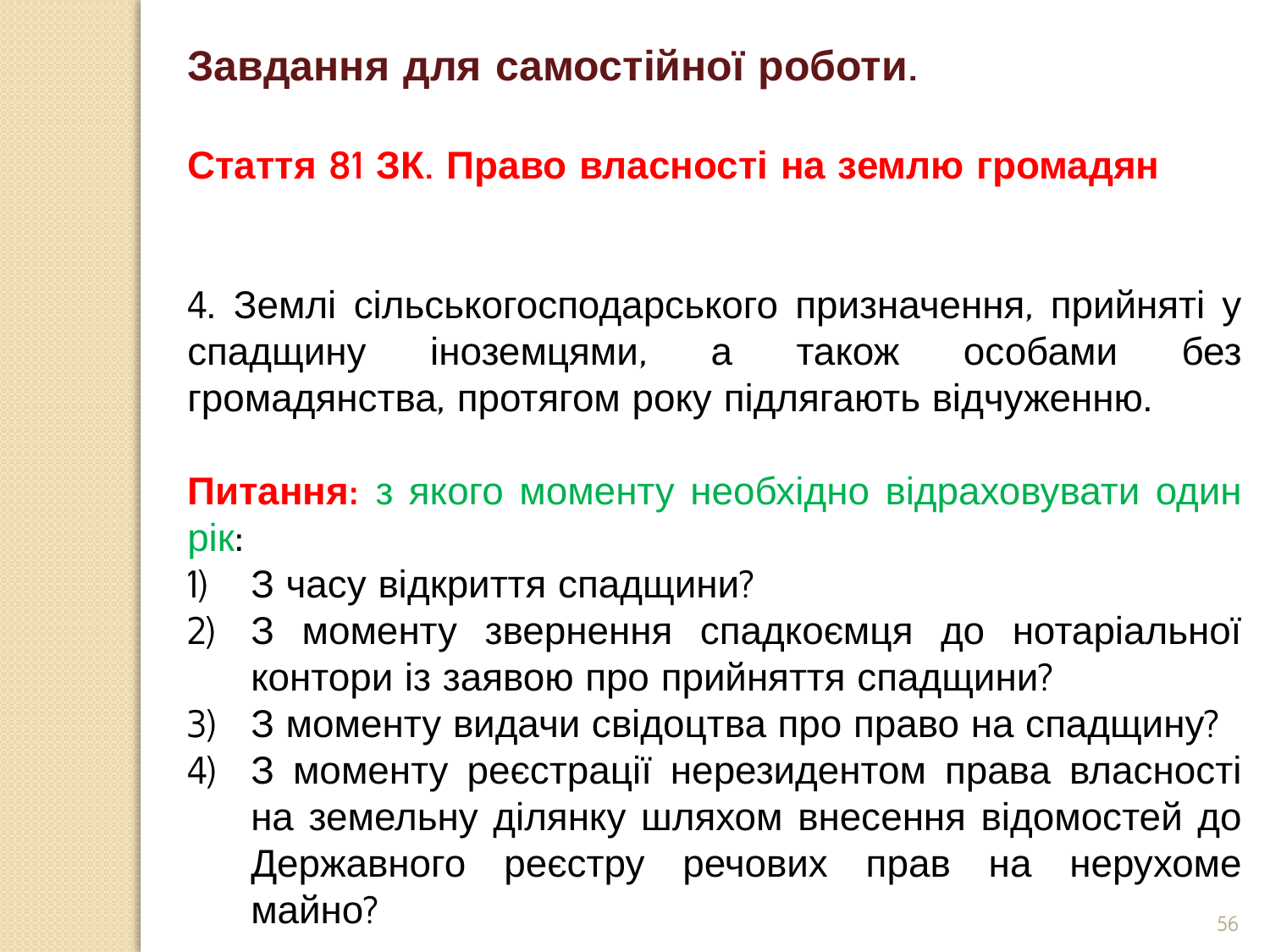

Завдання для самостійної роботи.

Стаття 81 ЗК. Право власності на землю громадян

4. Землі сільськогосподарського призначення, прийняті у спадщину іноземцями, а також особами без громадянства, протягом року підлягають відчуженню.

Питання: з якого моменту необхідно відраховувати один рік:
З часу відкриття спадщини?
З моменту звернення спадкоємця до нотаріальної контори із заявою про прийняття спадщини?
З моменту видачи свідоцтва про право на спадщину?
З моменту реєстрації нерезидентом права власності на земельну ділянку шляхом внесення відомостей до Державного реєстру речових прав на нерухоме майно?

56